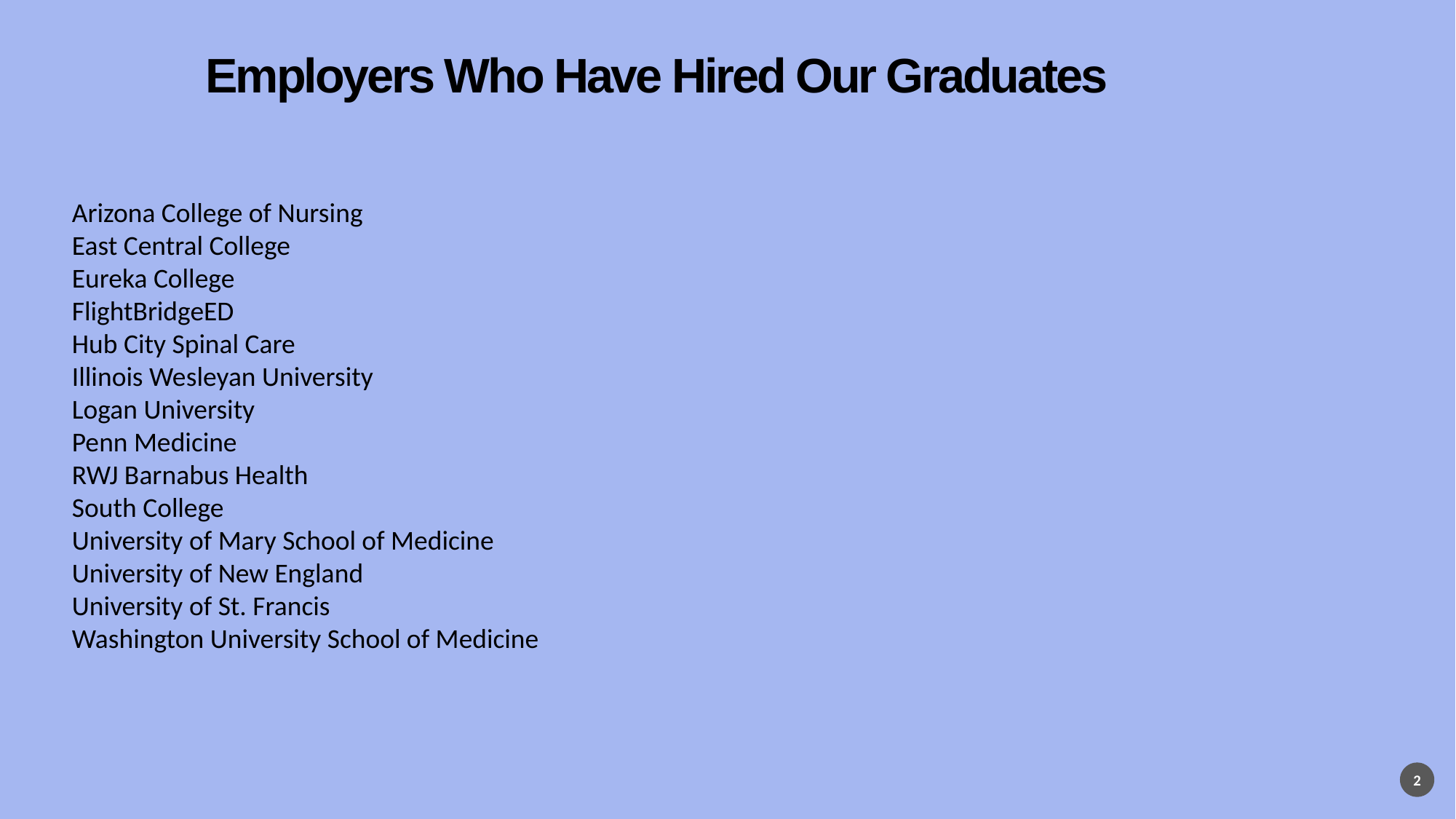

# Employers Who Have Hired Our Graduates
Arizona College of Nursing
East Central College
Eureka College
FlightBridgeED
Hub City Spinal Care
Illinois Wesleyan University
Logan University
Penn Medicine
RWJ Barnabus Health
South College
University of Mary School of Medicine
University of New England
University of St. Francis
Washington University School of Medicine

2